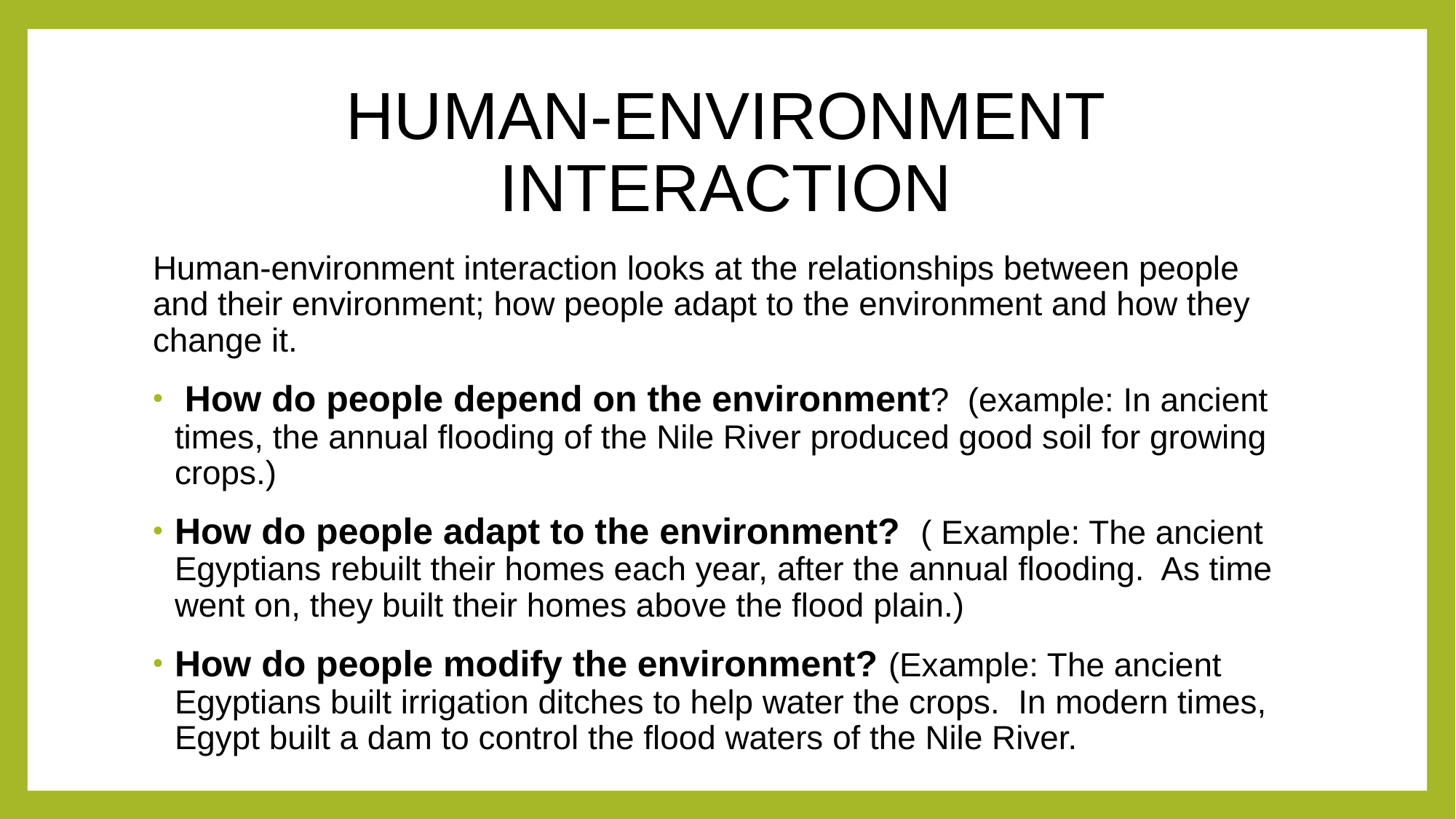

# HUMAN-ENVIRONMENT INTERACTION
Human-environment interaction looks at the relationships between people and their environment; how people adapt to the environment and how they change it.
 How do people depend on the environment?  (example: In ancient times, the annual flooding of the Nile River produced good soil for growing crops.)
How do people adapt to the environment?  ( Example: The ancient Egyptians rebuilt their homes each year, after the annual flooding.  As time went on, they built their homes above the flood plain.)
How do people modify the environment? (Example: The ancient Egyptians built irrigation ditches to help water the crops.  In modern times, Egypt built a dam to control the flood waters of the Nile River.